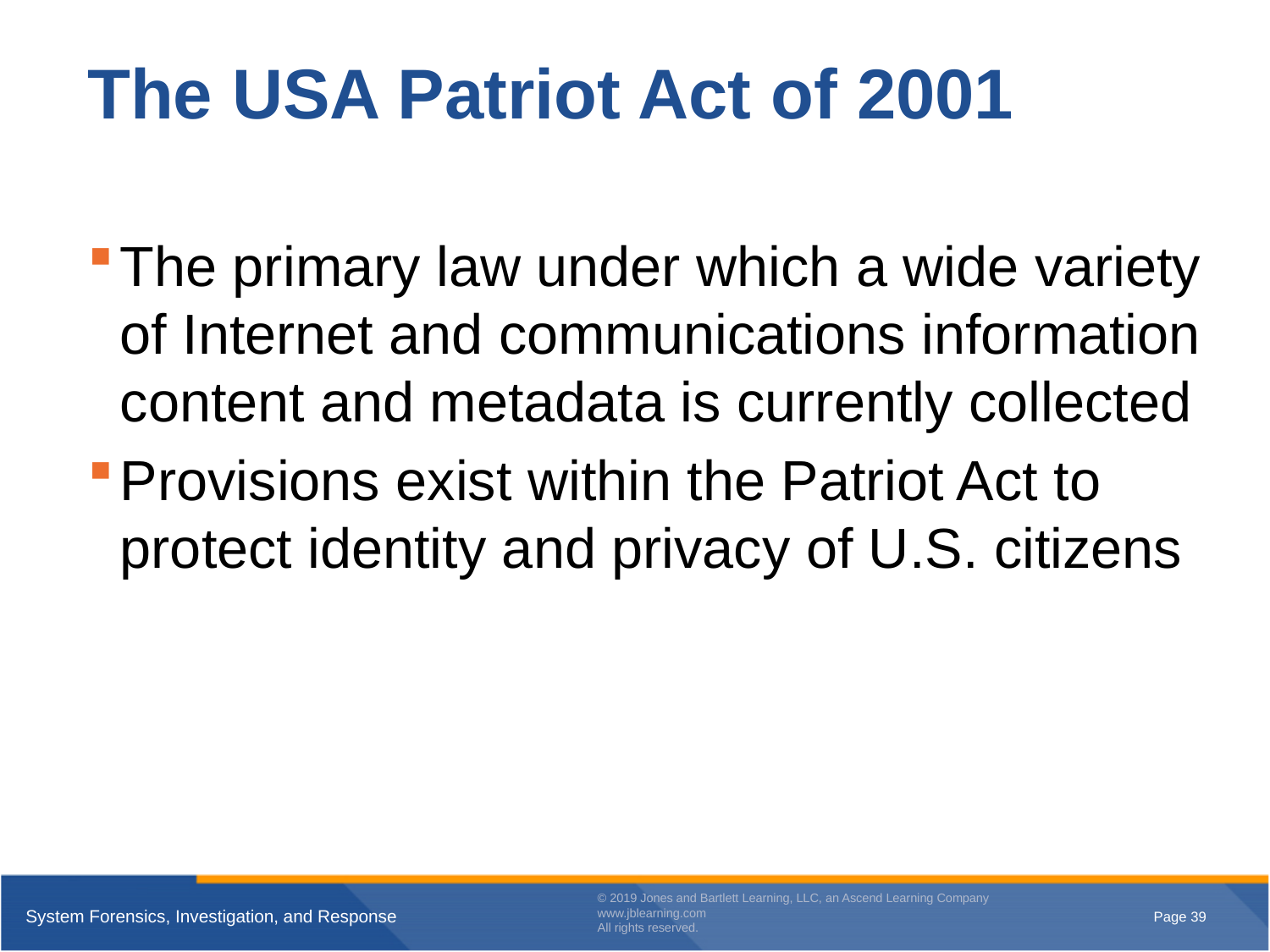

# The USA Patriot Act of 2001
The primary law under which a wide variety of Internet and communications information content and metadata is currently collected
Provisions exist within the Patriot Act to protect identity and privacy of U.S. citizens